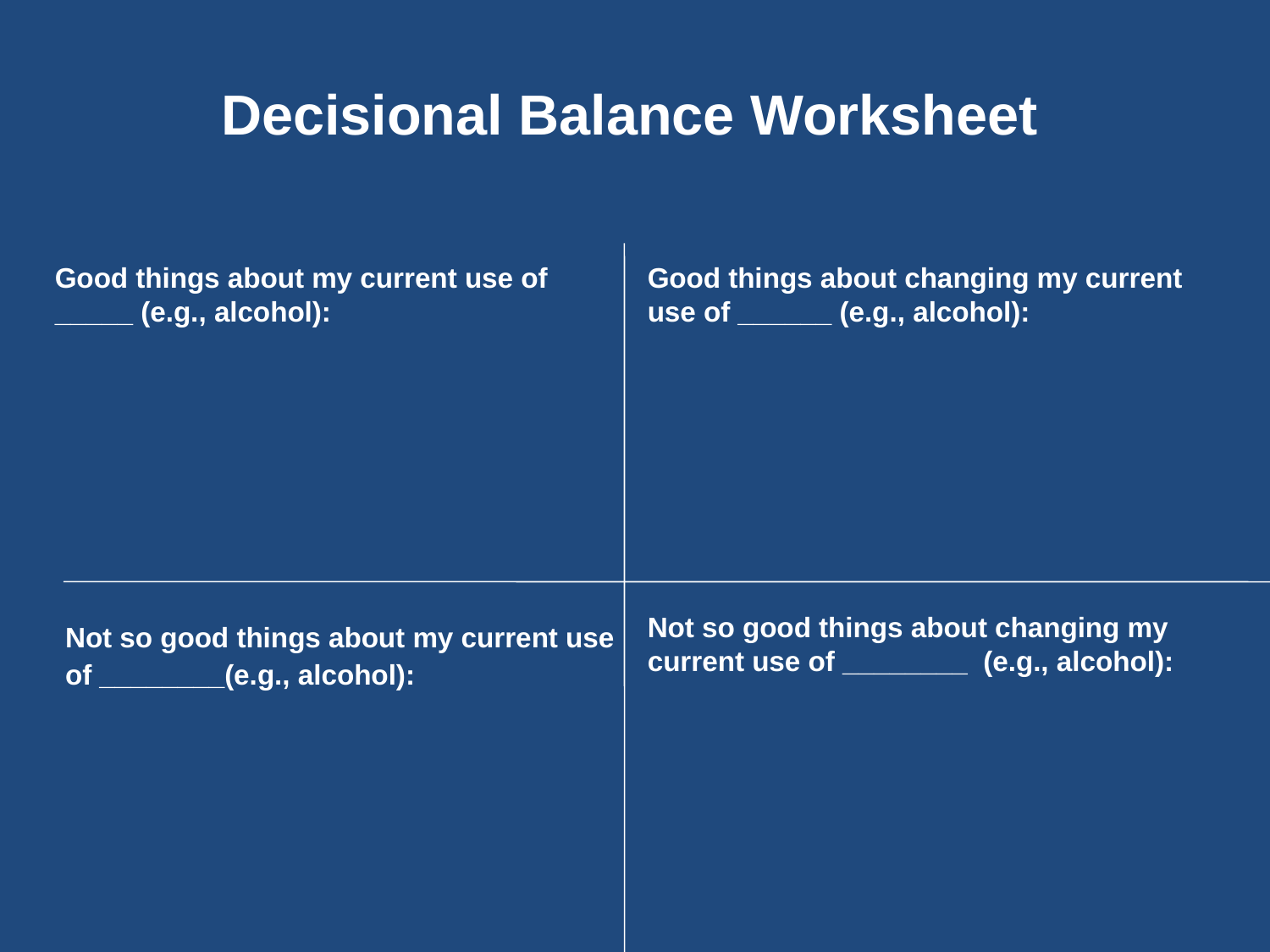

Decisional Balance Worksheet

Good things about my current use of _____ (e.g., alcohol):
Good things about changing my current use of ______ (e.g., alcohol):

Not so good things about changing my current use of ________  (e.g., alcohol):

Not so good things about my current use of ________(e.g., alcohol):